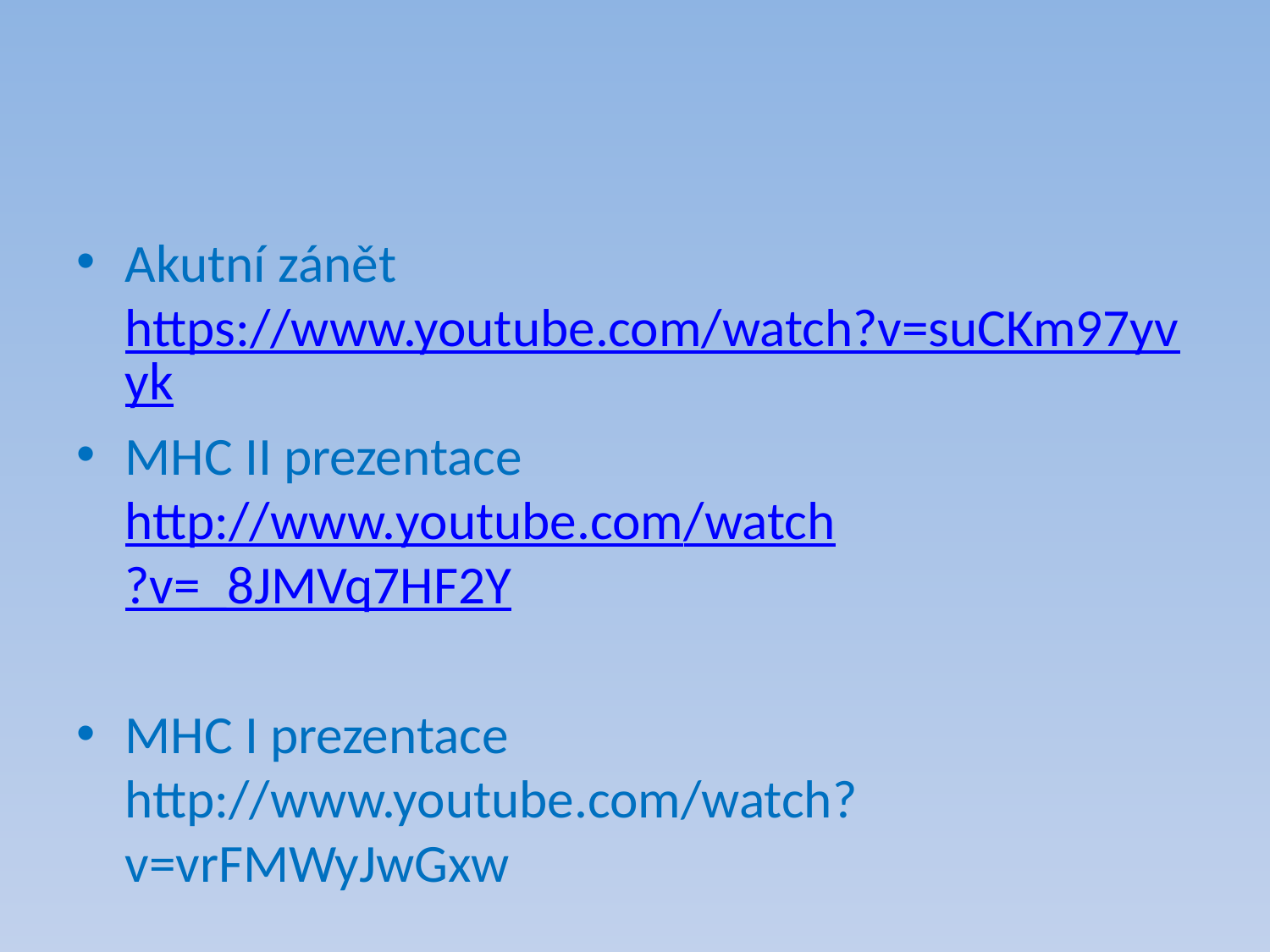

#
Akutní zánět
https://www.youtube.com/watch?v=suCKm97yvyk
MHC II prezentace
http://www.youtube.com/watch?v=_8JMVq7HF2Y

MHC I prezentace
http://www.youtube.com/watch?v=vrFMWyJwGxw